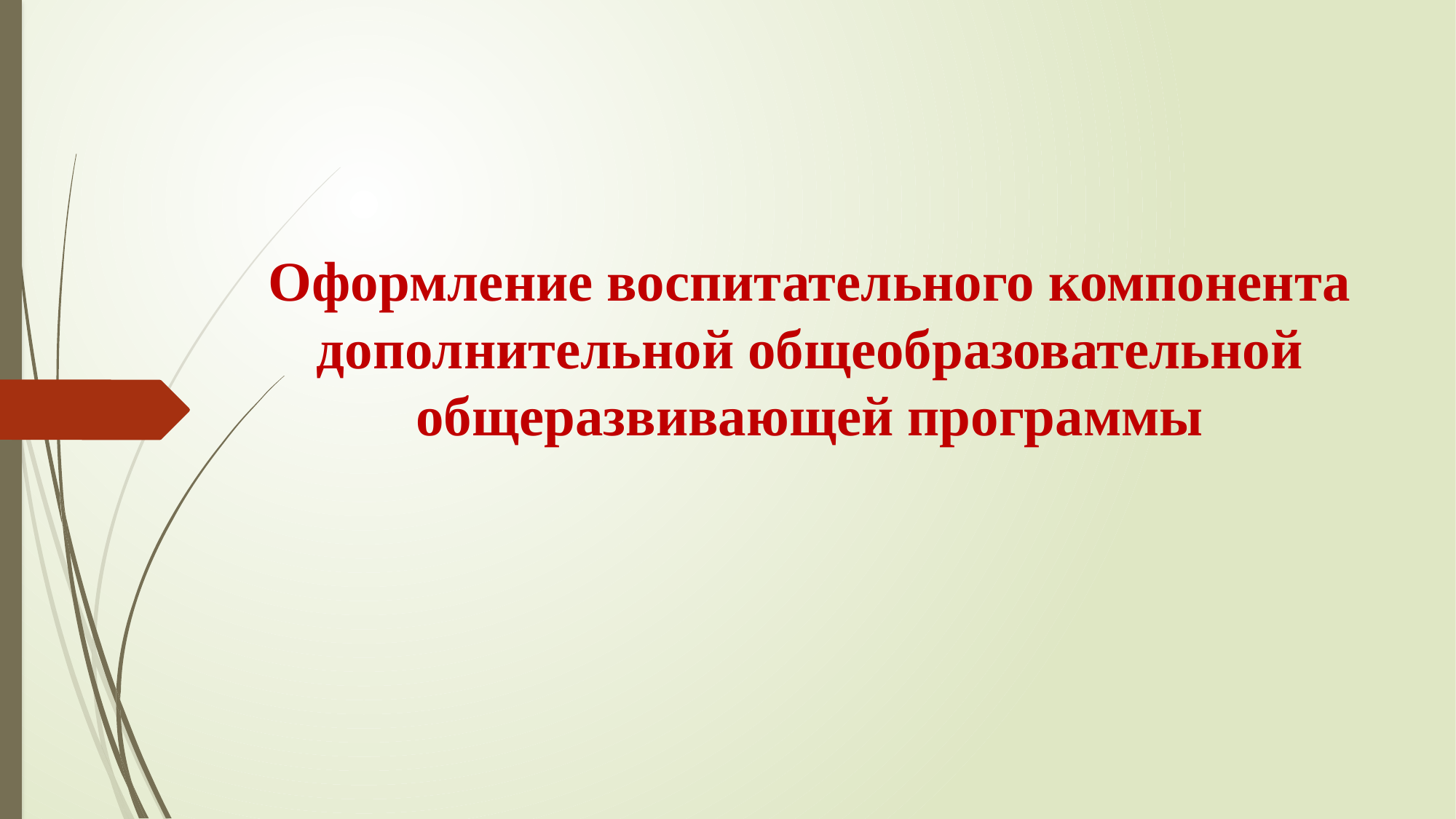

# Оформление воспитательного компонента дополнительной общеобразовательной общеразвивающей программы